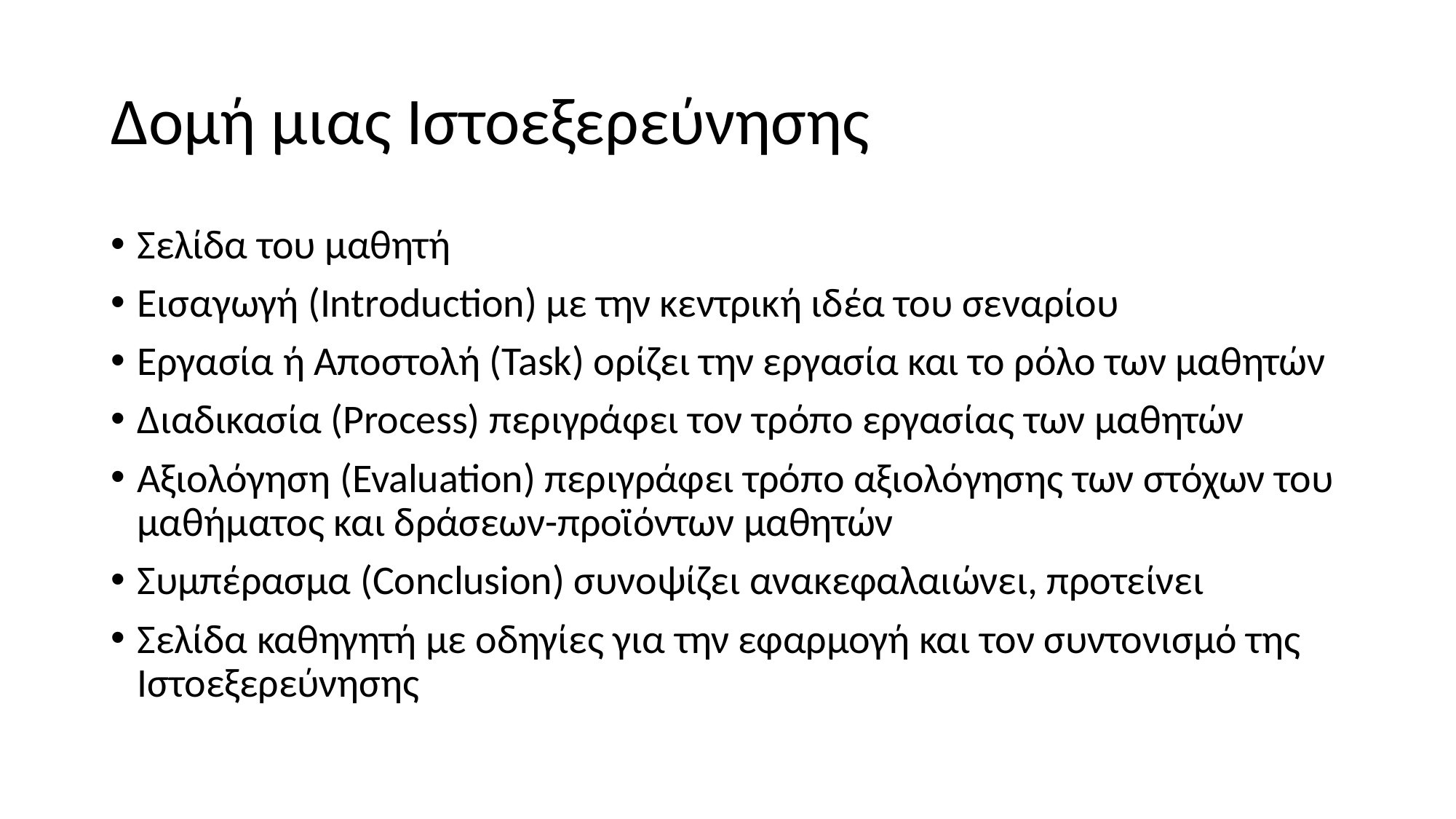

# Δομή μιας Ιστοεξερεύνησης
Σελίδα του μαθητή
Εισαγωγή (Introduction) με την κεντρική ιδέα του σεναρίου
Εργασία ή Αποστολή (Task) ορίζει την εργασία και το ρόλο των μαθητών
Διαδικασία (Process) περιγράφει τον τρόπο εργασίας των μαθητών
Αξιολόγηση (Evaluation) περιγράφει τρόπο αξιολόγησης των στόχων του μαθήματος και δράσεων-προϊόντων μαθητών
Συμπέρασμα (Conclusion) συνοψίζει ανακεφαλαιώνει, προτείνει
Σελίδα καθηγητή με οδηγίες για την εφαρμογή και τον συντονισμό της Ιστοεξερεύνησης